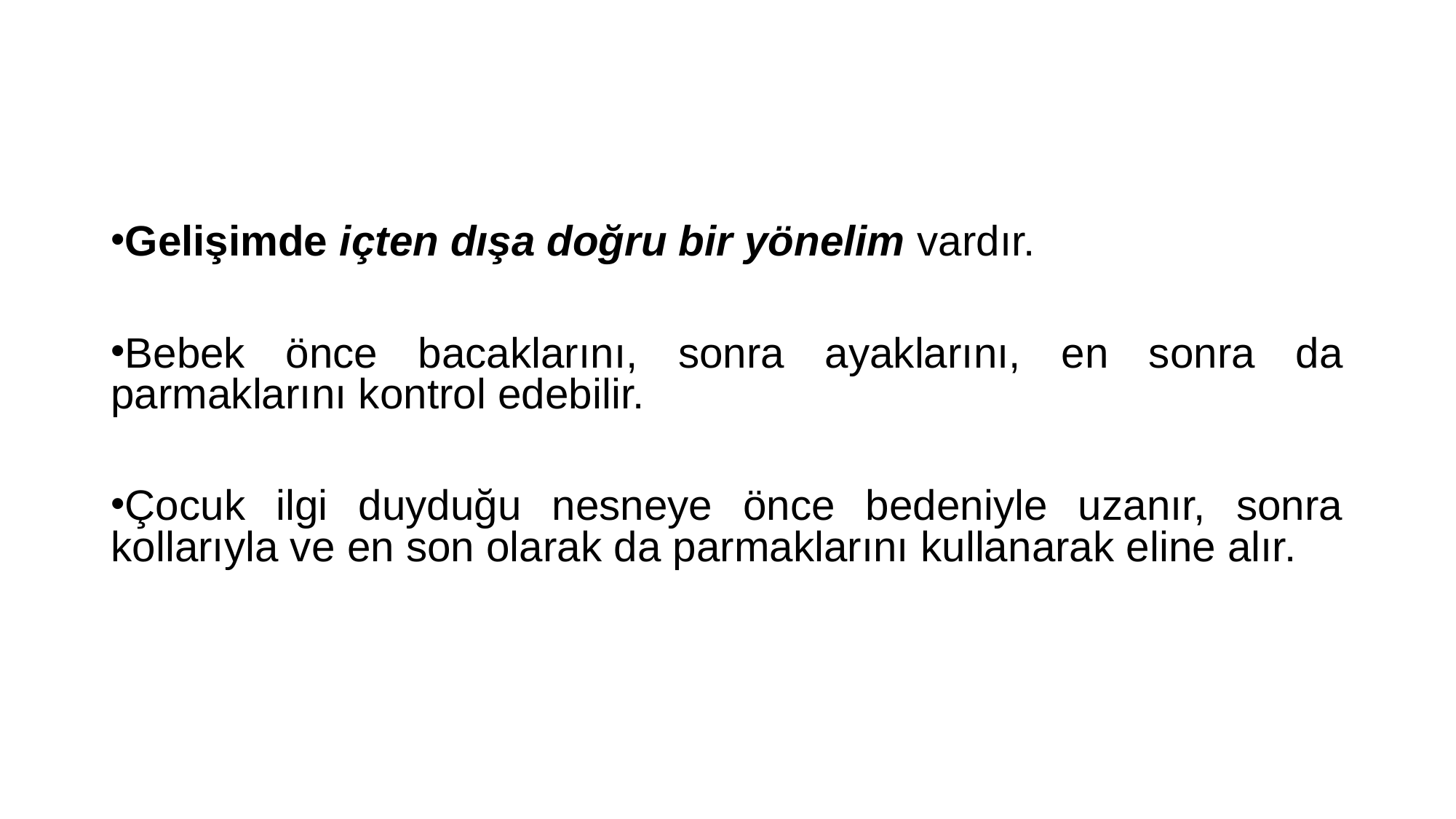

#
Gelişimde içten dışa doğru bir yönelim vardır.

Bebek önce bacaklarını, sonra ayaklarını, en sonra da parmaklarını kontrol edebilir.

Çocuk ilgi duyduğu nesneye önce bedeniyle uzanır, sonra kollarıyla ve en son olarak da parmaklarını kullanarak eline alır.